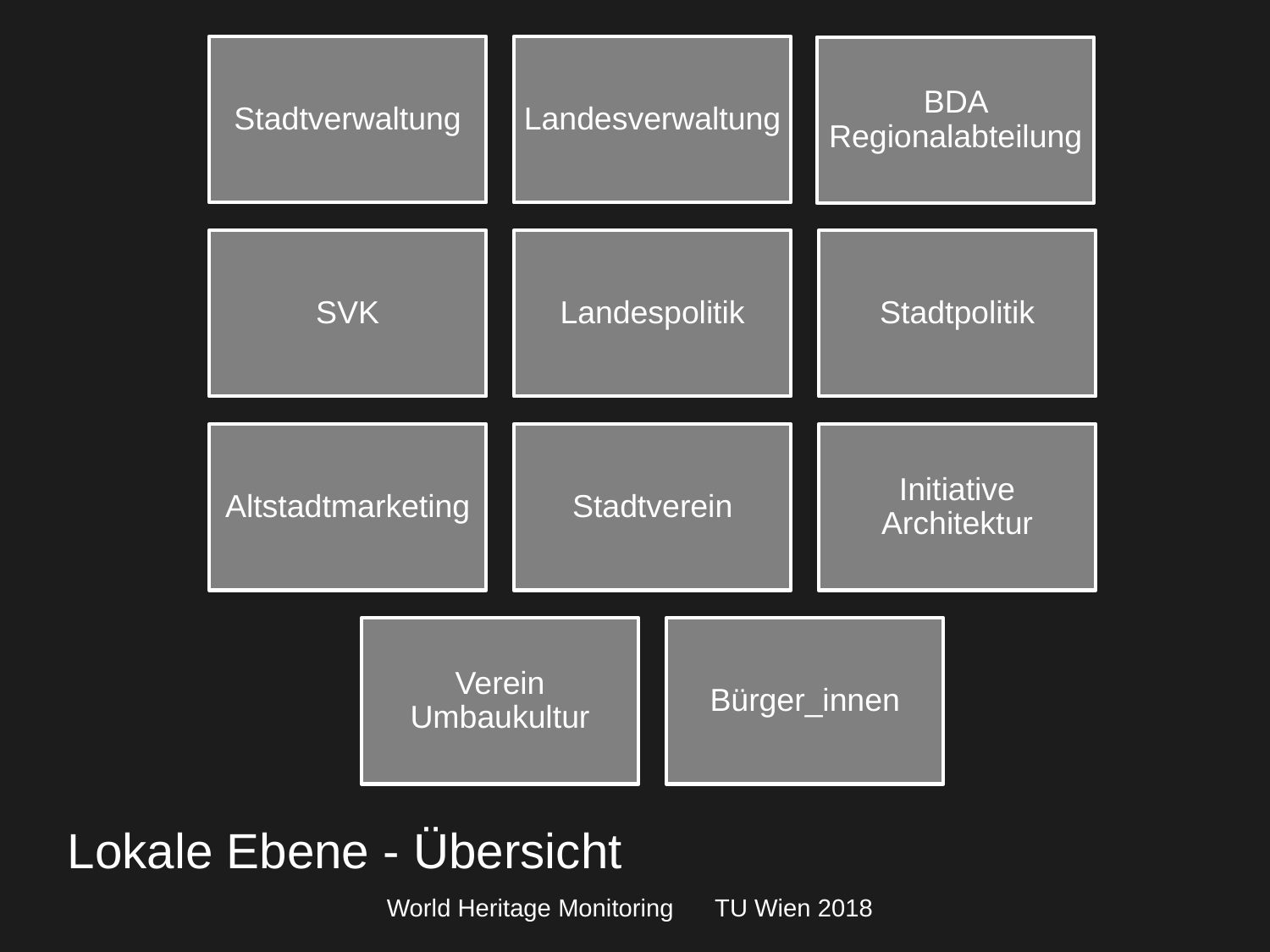

Stadtverwaltung
Landesverwaltung
BDA Regionalabteilung
SVK
Landespolitik
Stadtpolitik
Altstadtmarketing
Stadtverein
Initiative Architektur
Verein Umbaukultur
Bürger_innen

Lokale Ebene - Übersicht
World Heritage Monitoring      TU Wien 2018